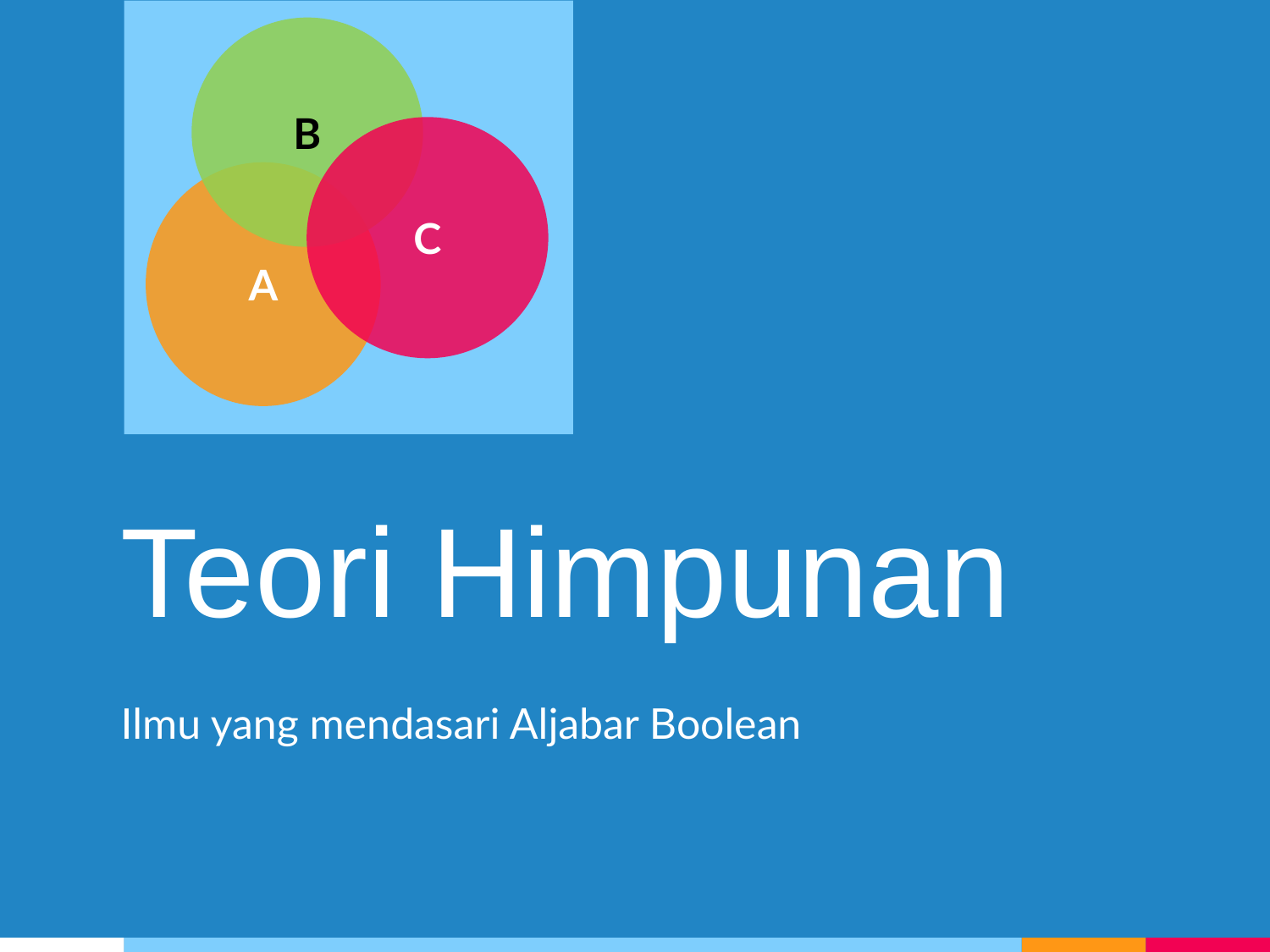

B
C
A
Teori Himpunan
Ilmu yang mendasari Aljabar Boolean